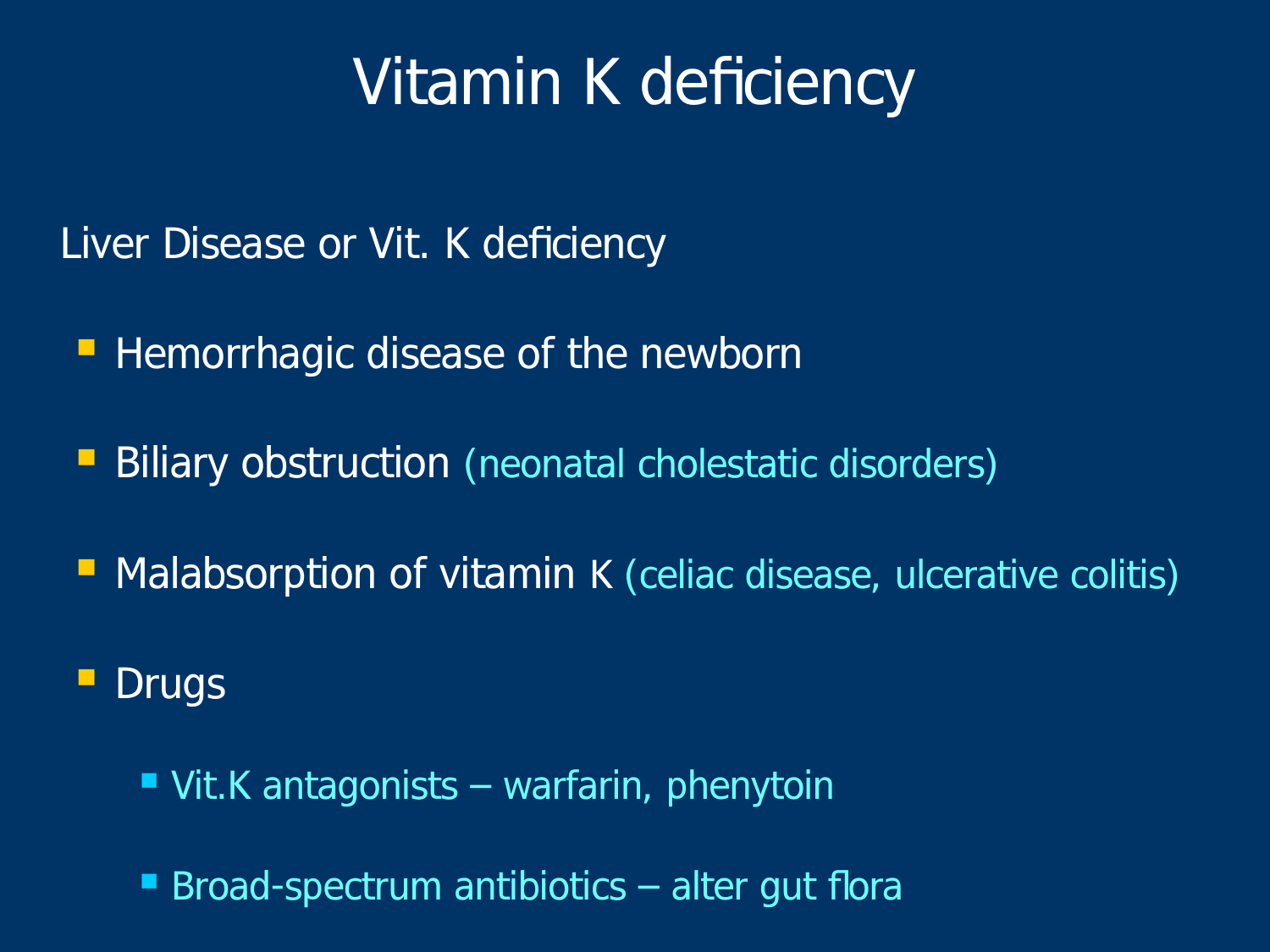

# Vitamin K deficiency
	Liver Disease or Vit. K deficiency
Hemorrhagic disease of the newborn
Biliary obstruction (neonatal cholestatic disorders)
Malabsorption of vitamin K (celiac disease, ulcerative colitis)
Drugs
Vit.K antagonists – warfarin, phenytoin
Broad-spectrum antibiotics – alter gut flora